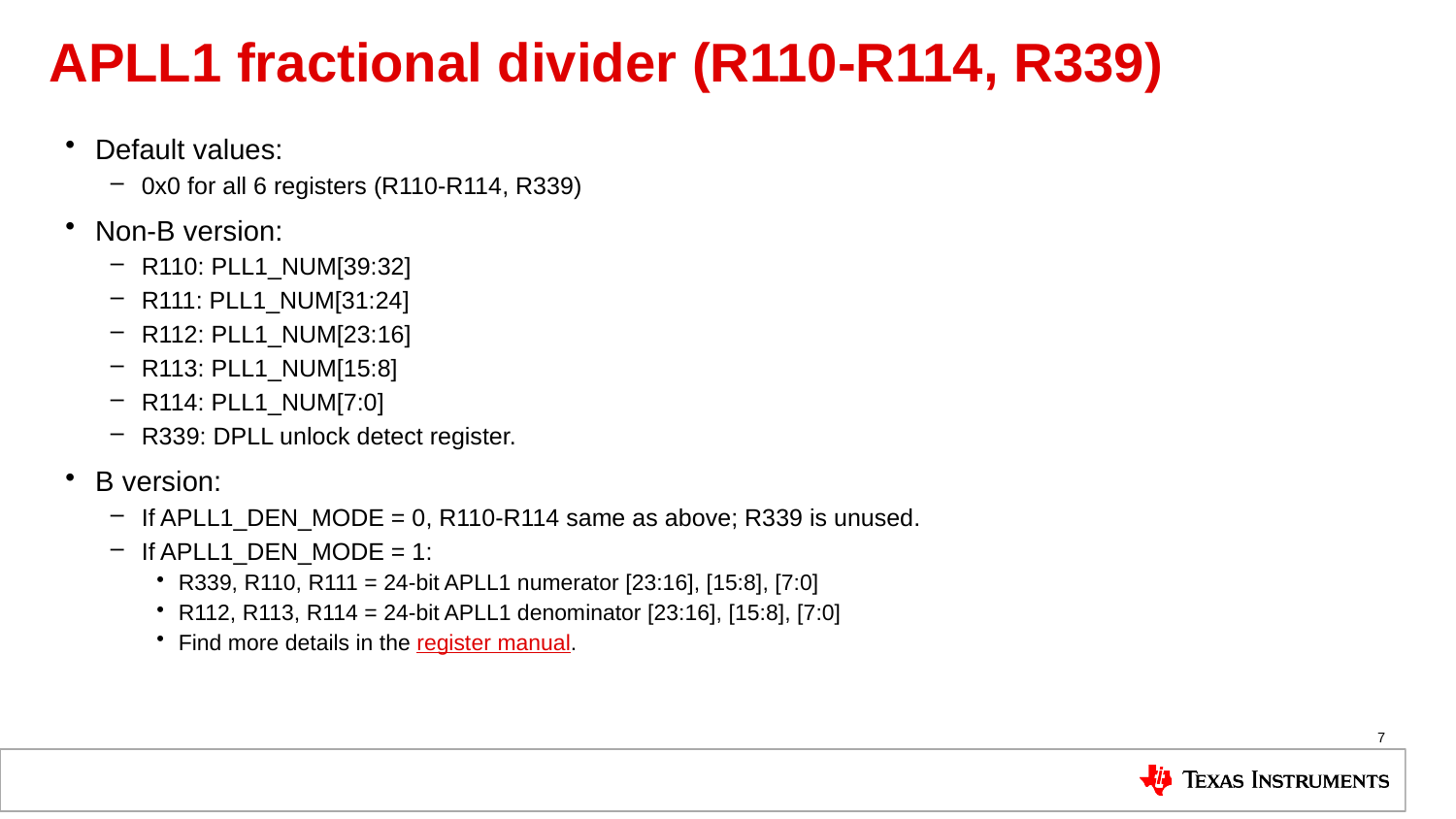

# APLL1 fractional divider (R110-R114, R339)
Default values:
0x0 for all 6 registers (R110-R114, R339)
Non-B version:
R110: PLL1_NUM[39:32]
R111: PLL1_NUM[31:24]
R112: PLL1_NUM[23:16]
R113: PLL1_NUM[15:8]
R114: PLL1_NUM[7:0]
R339: DPLL unlock detect register.
B version:
If APLL1_DEN_MODE = 0, R110-R114 same as above; R339 is unused.
If APLL1_DEN_MODE = 1:
R339, R110, R111 = 24-bit APLL1 numerator [23:16], [15:8], [7:0]
R112, R113, R114 = 24-bit APLL1 denominator [23:16], [15:8], [7:0]
Find more details in the register manual.
7